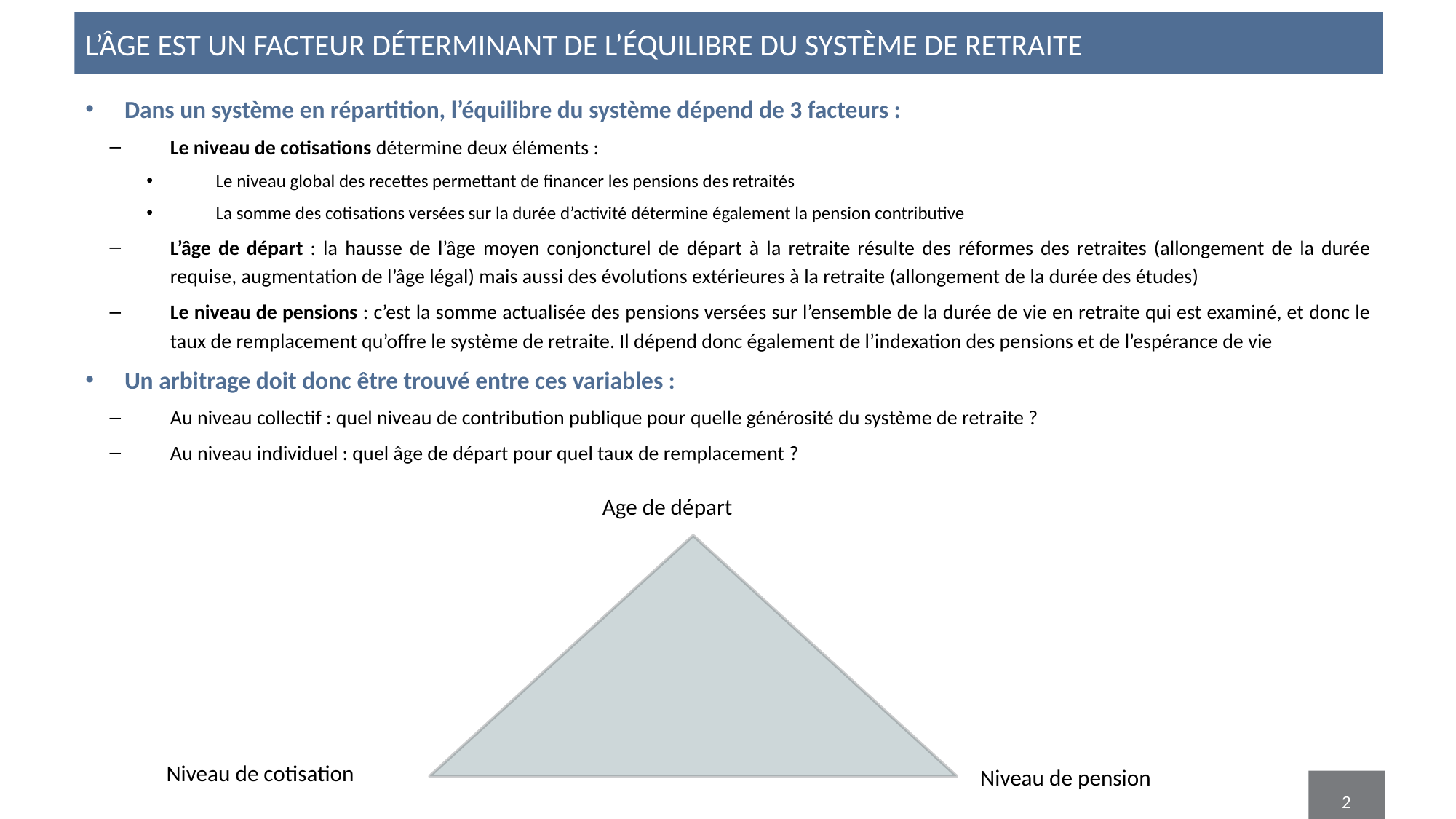

# L’âge est un facteur déterminant de l’équilibre du système de retraite
Dans un système en répartition, l’équilibre du système dépend de 3 facteurs :
Le niveau de cotisations détermine deux éléments :
Le niveau global des recettes permettant de financer les pensions des retraités
La somme des cotisations versées sur la durée d’activité détermine également la pension contributive
L’âge de départ : la hausse de l’âge moyen conjoncturel de départ à la retraite résulte des réformes des retraites (allongement de la durée requise, augmentation de l’âge légal) mais aussi des évolutions extérieures à la retraite (allongement de la durée des études)
Le niveau de pensions : c’est la somme actualisée des pensions versées sur l’ensemble de la durée de vie en retraite qui est examiné, et donc le taux de remplacement qu’offre le système de retraite. Il dépend donc également de l’indexation des pensions et de l’espérance de vie
Un arbitrage doit donc être trouvé entre ces variables :
Au niveau collectif : quel niveau de contribution publique pour quelle générosité du système de retraite ?
Au niveau individuel : quel âge de départ pour quel taux de remplacement ?
Age de départ

Niveau de cotisation
Niveau de pension